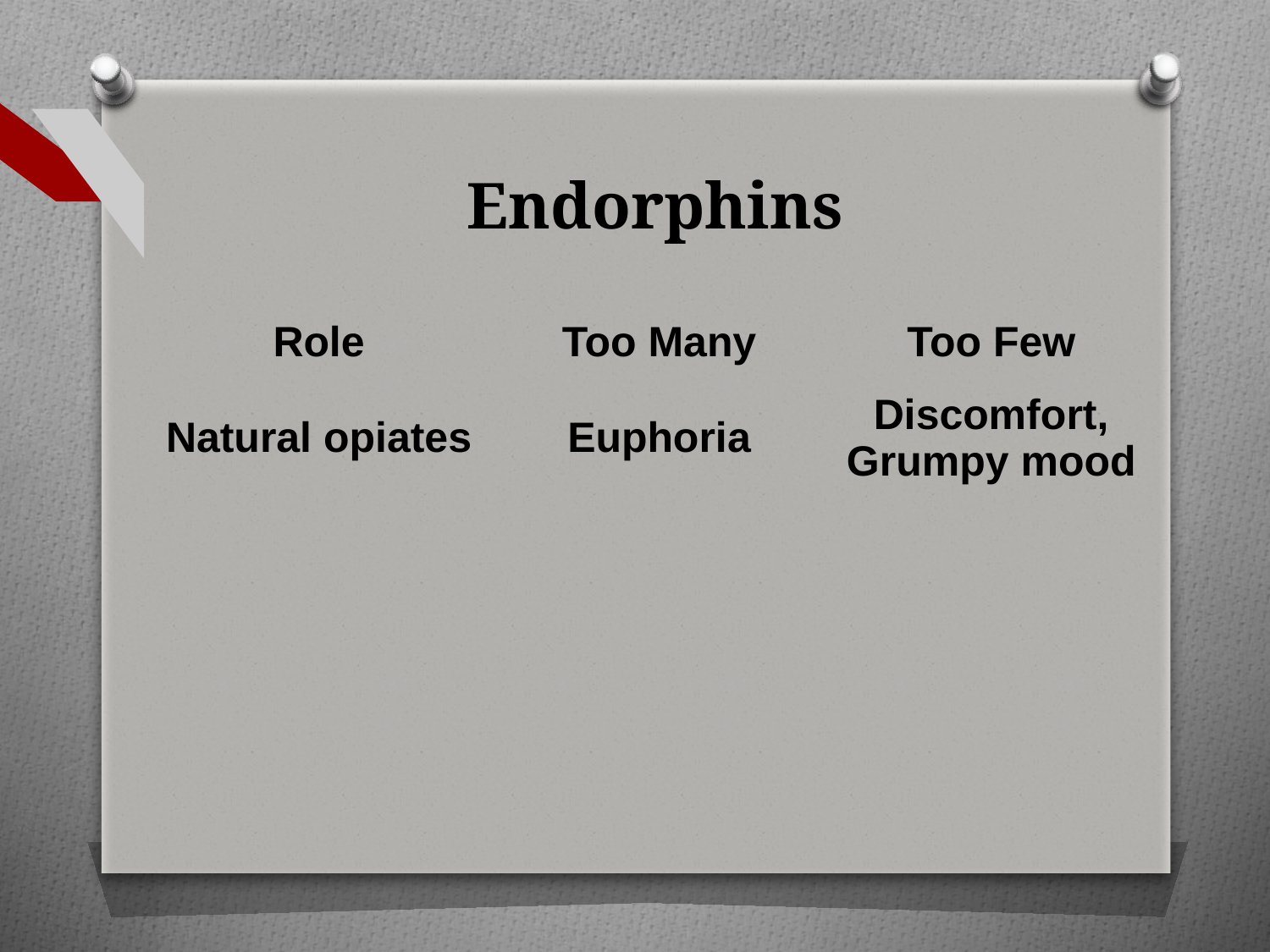

# Endorphins
|  | Role | Too Many | Too Few |
| --- | --- | --- | --- |
|  | Natural opiates | Euphoria | Discomfort, Grumpy mood |